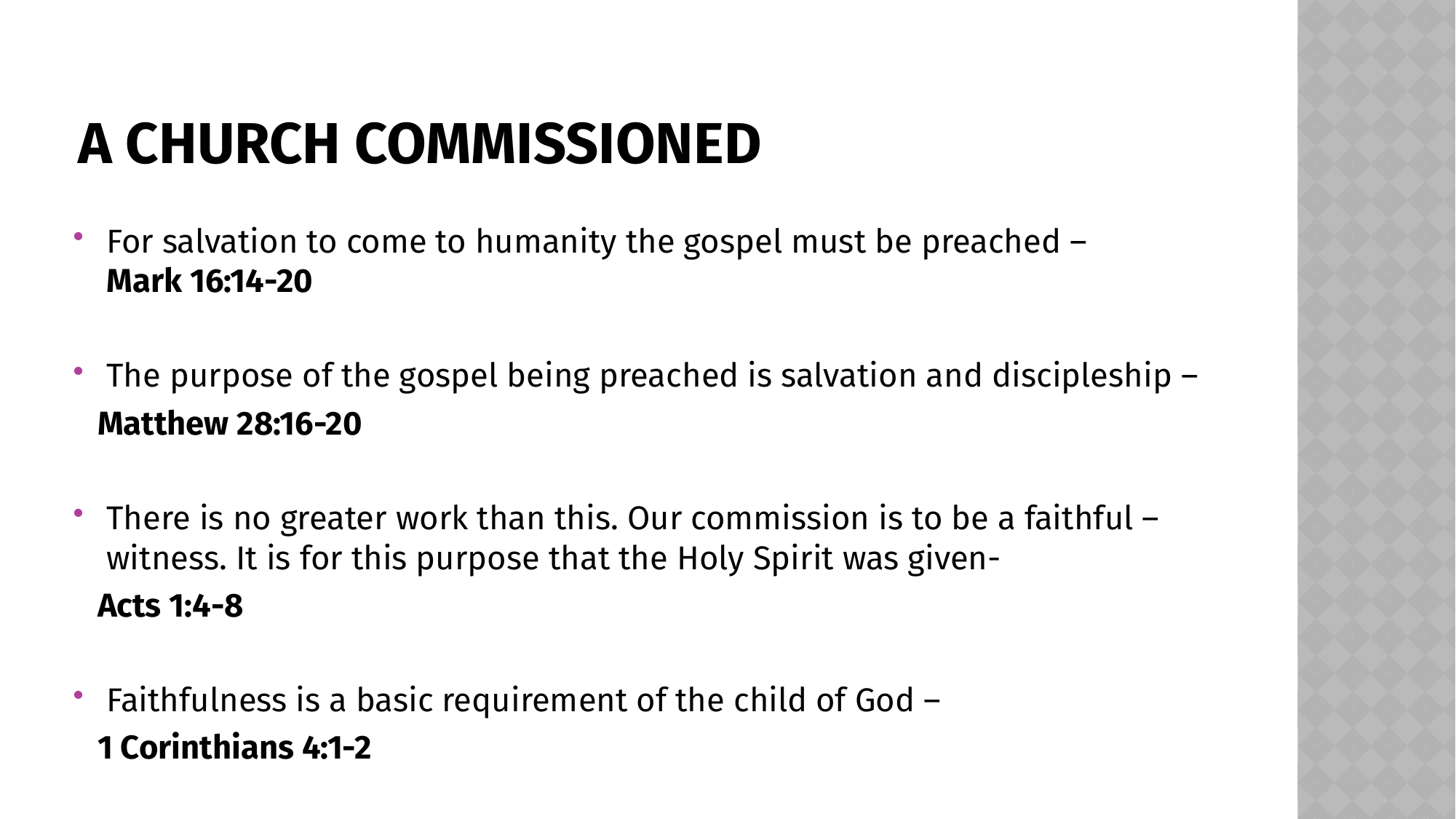

# A Church Commissioned
For salvation to come to humanity the gospel must be preached –         Mark 16:14-20

The purpose of the gospel being preached is salvation and discipleship –
   Matthew 28:16-20

There is no greater work than this. Our commission is to be a faithful –  witness. It is for this purpose that the Holy Spirit was given-
   Acts 1:4-8

Faithfulness is a basic requirement of the child of God –
   1 Corinthians 4:1-2